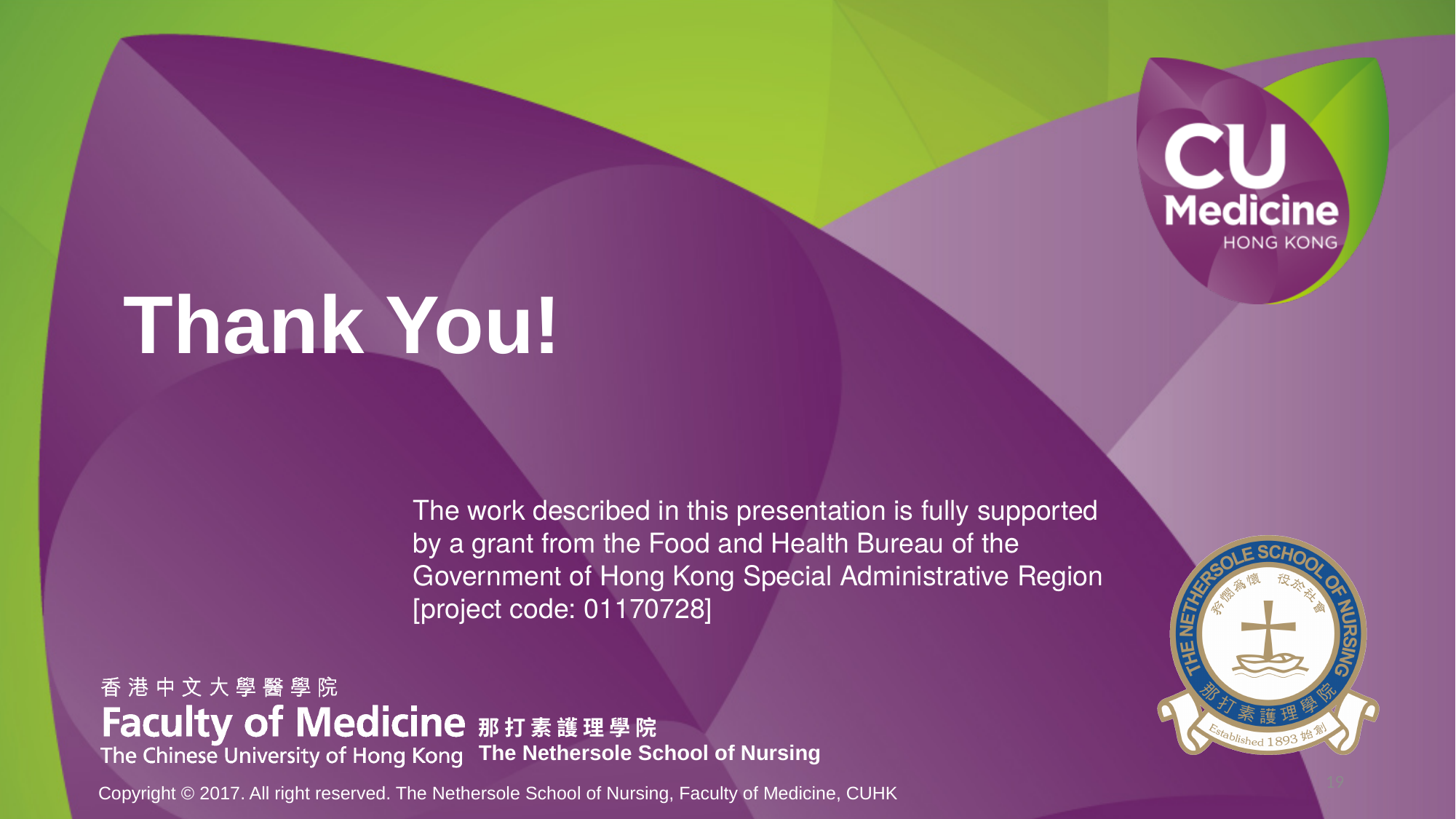

# Thank You!
The work described in this presentation is fully supported by a grant from the Food and Health Bureau of the Government of Hong Kong Special Administrative Region
[project code: 01170728]
19